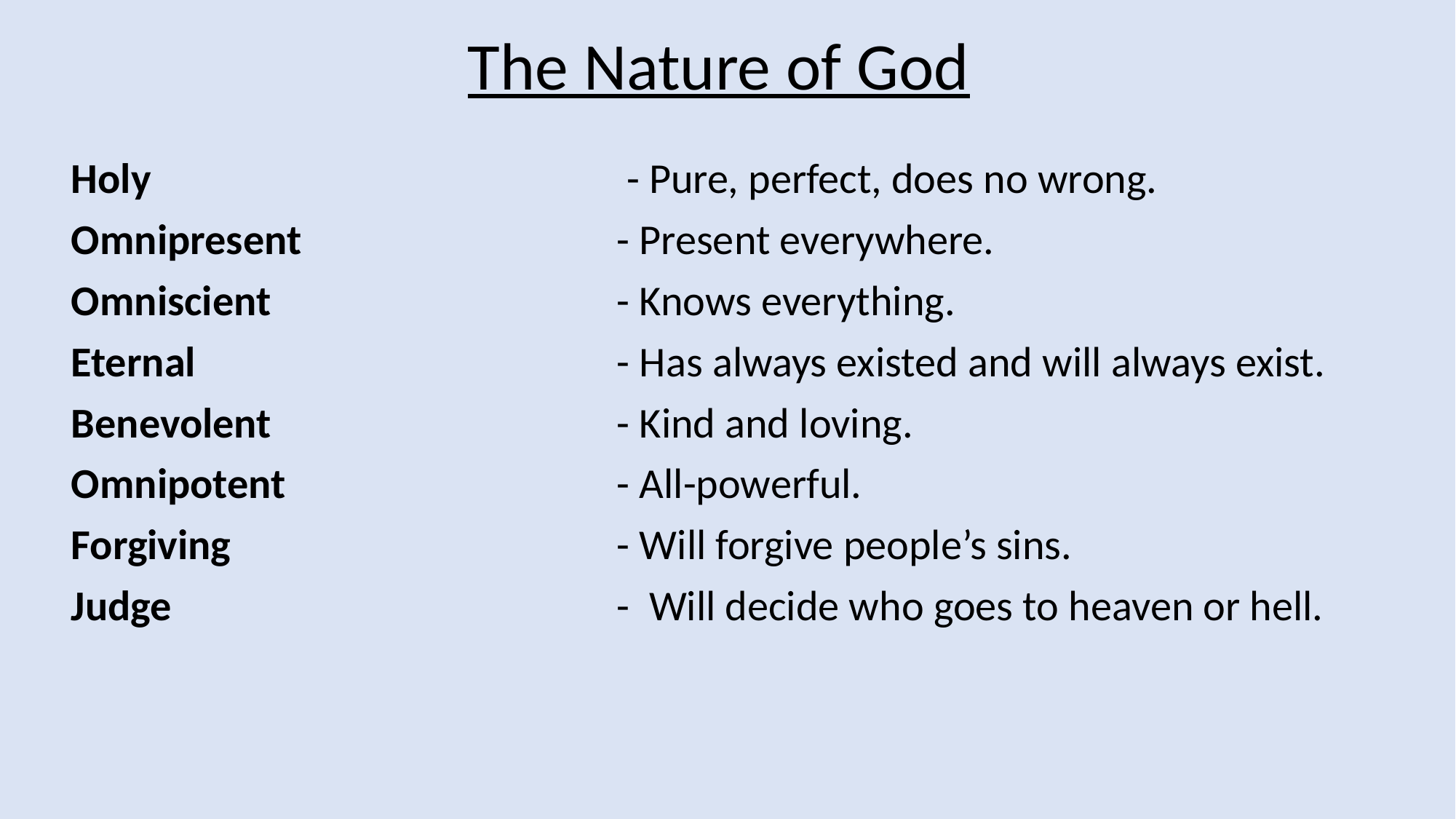

# The Nature of God
Holy 		            		 - Pure, perfect, does no wrong.
Omnipresent	    		- Present everywhere.
Omniscient 	    			- Knows everything.
Eternal 	    			- Has always existed and will always exist.
Benevolent 	    			- Kind and loving.
Omnipotent 	  		- All-powerful.
Forgiving	             		- Will forgive people’s sins.
Judge		    			-  Will decide who goes to heaven or hell.